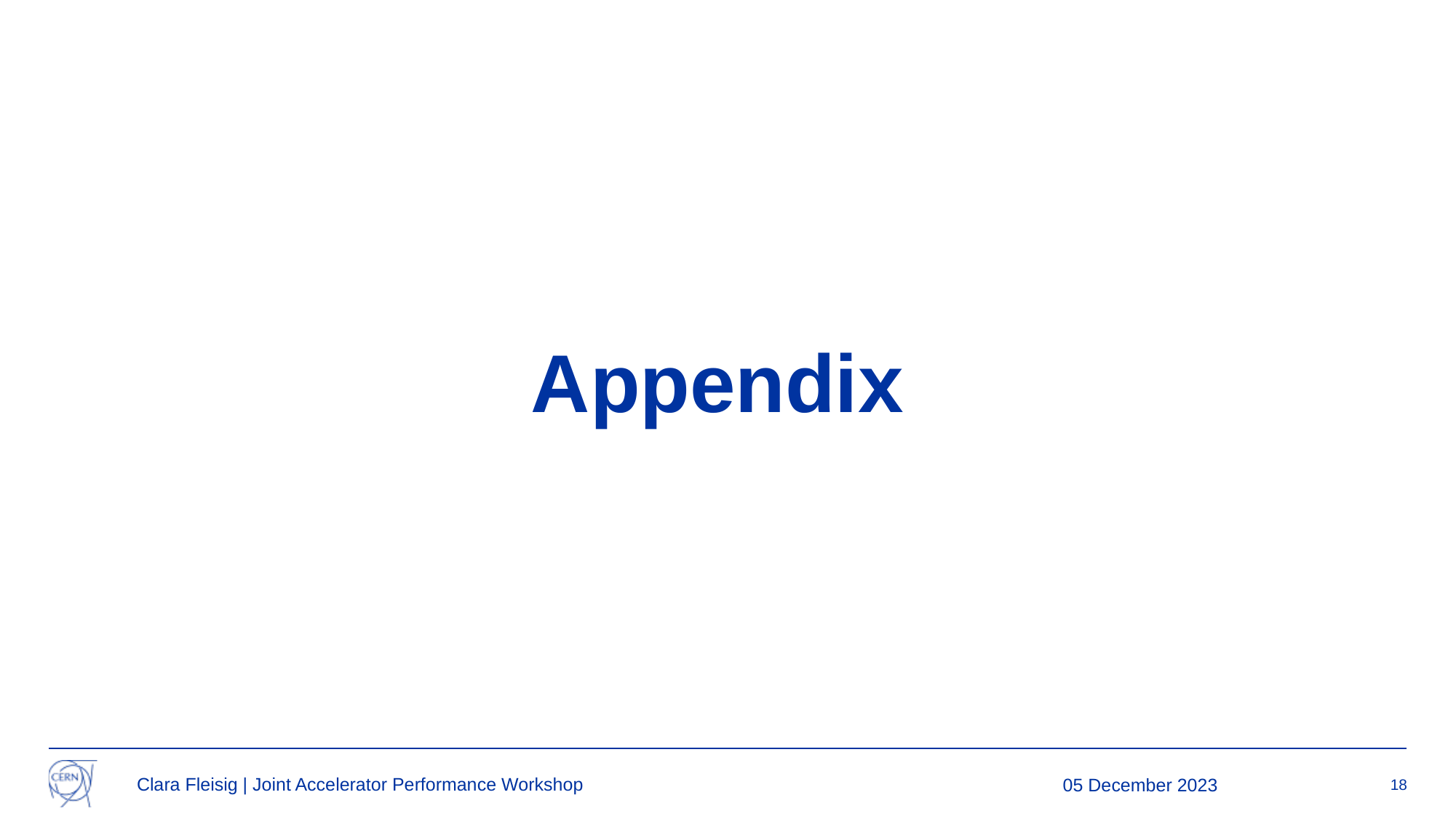

# Appendix
Clara Fleisig | Joint Accelerator Performance Workshop
05 December 2023
18